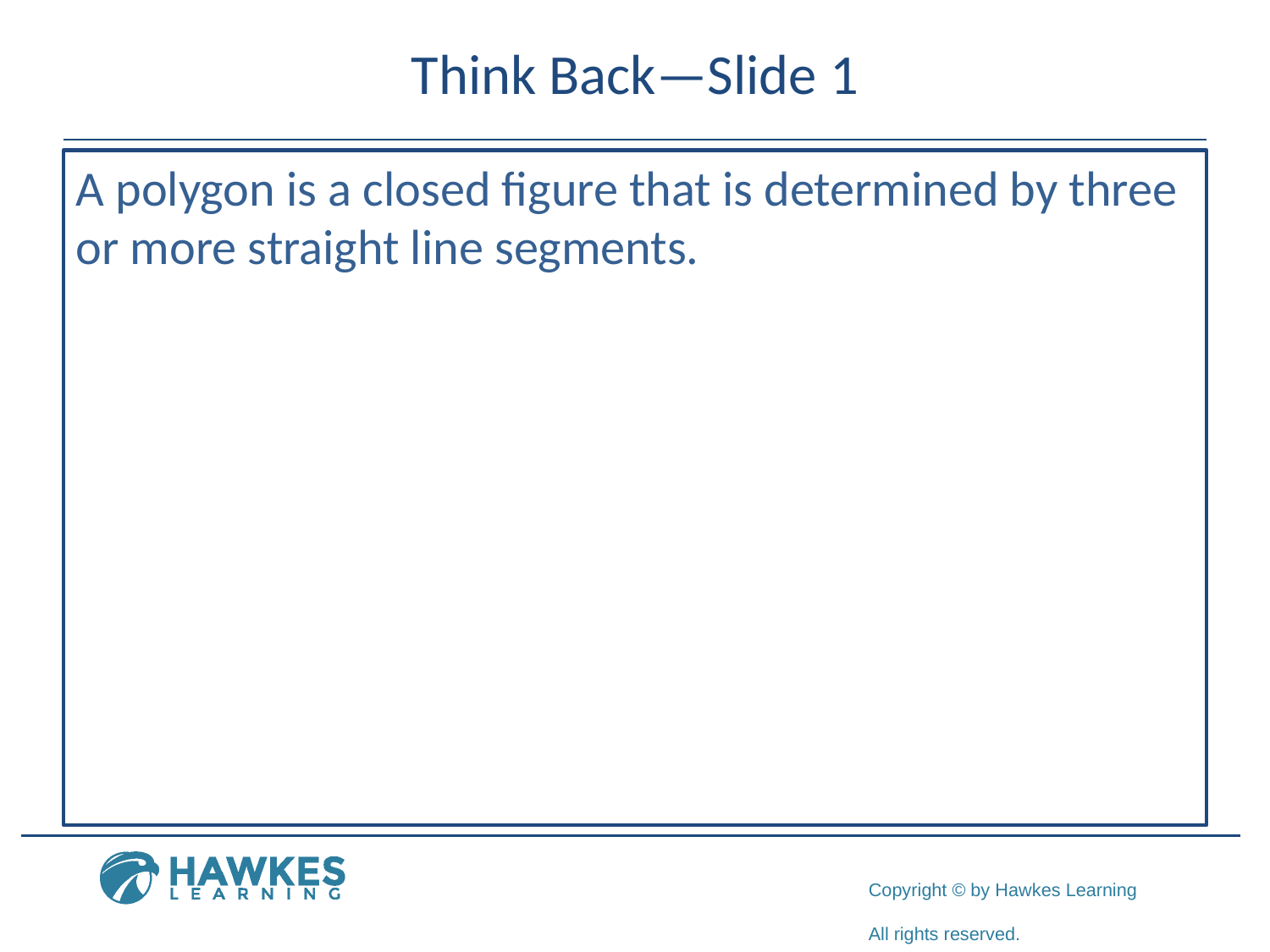

# Think Back—Slide 1
A polygon is a closed figure that is determined by three or more straight line segments.